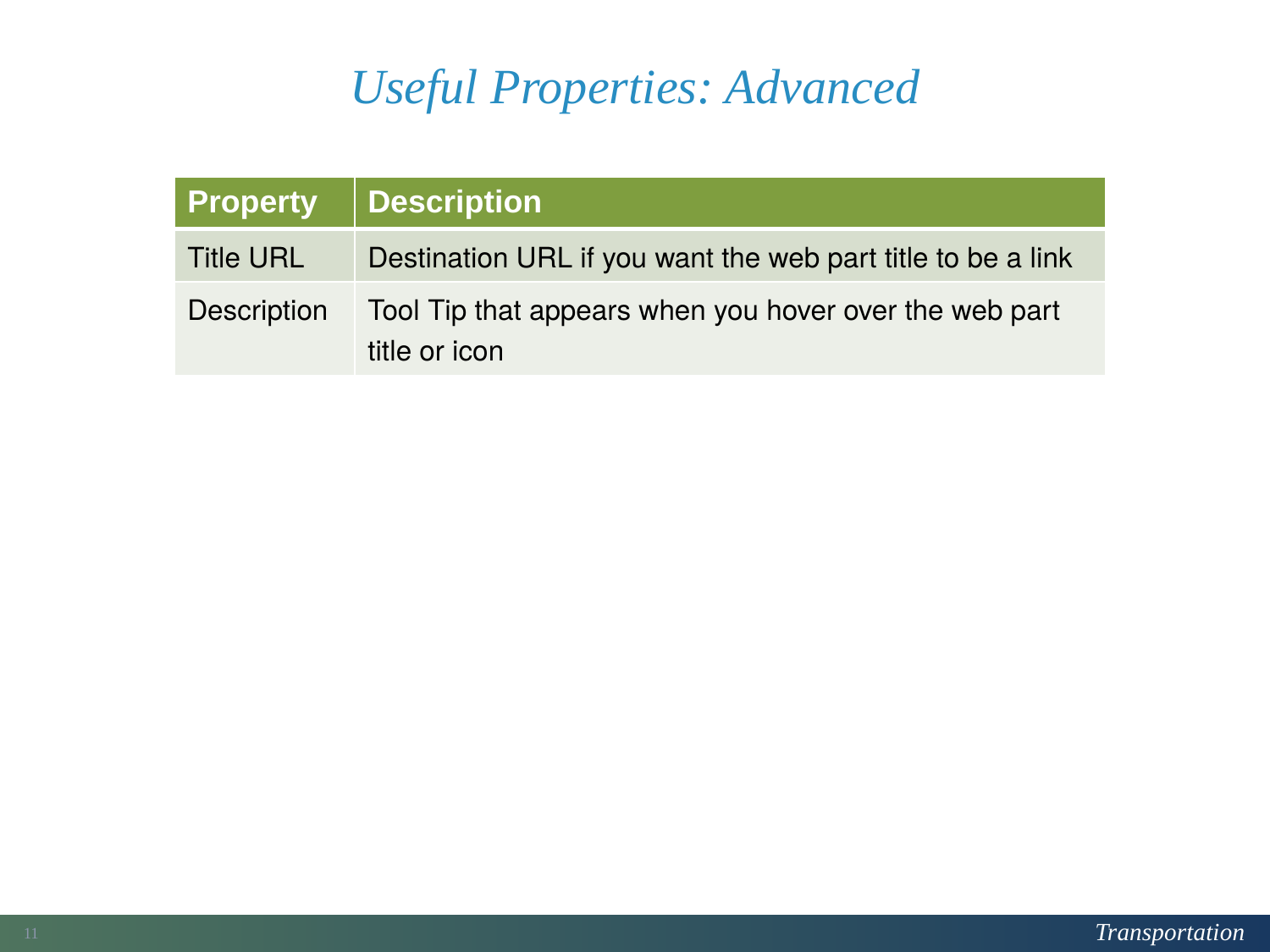

# Useful Properties: Advanced
| Property | Description |
| --- | --- |
| Title URL | Destination URL if you want the web part title to be a link |
| Description | Tool Tip that appears when you hover over the web part title or icon |
11